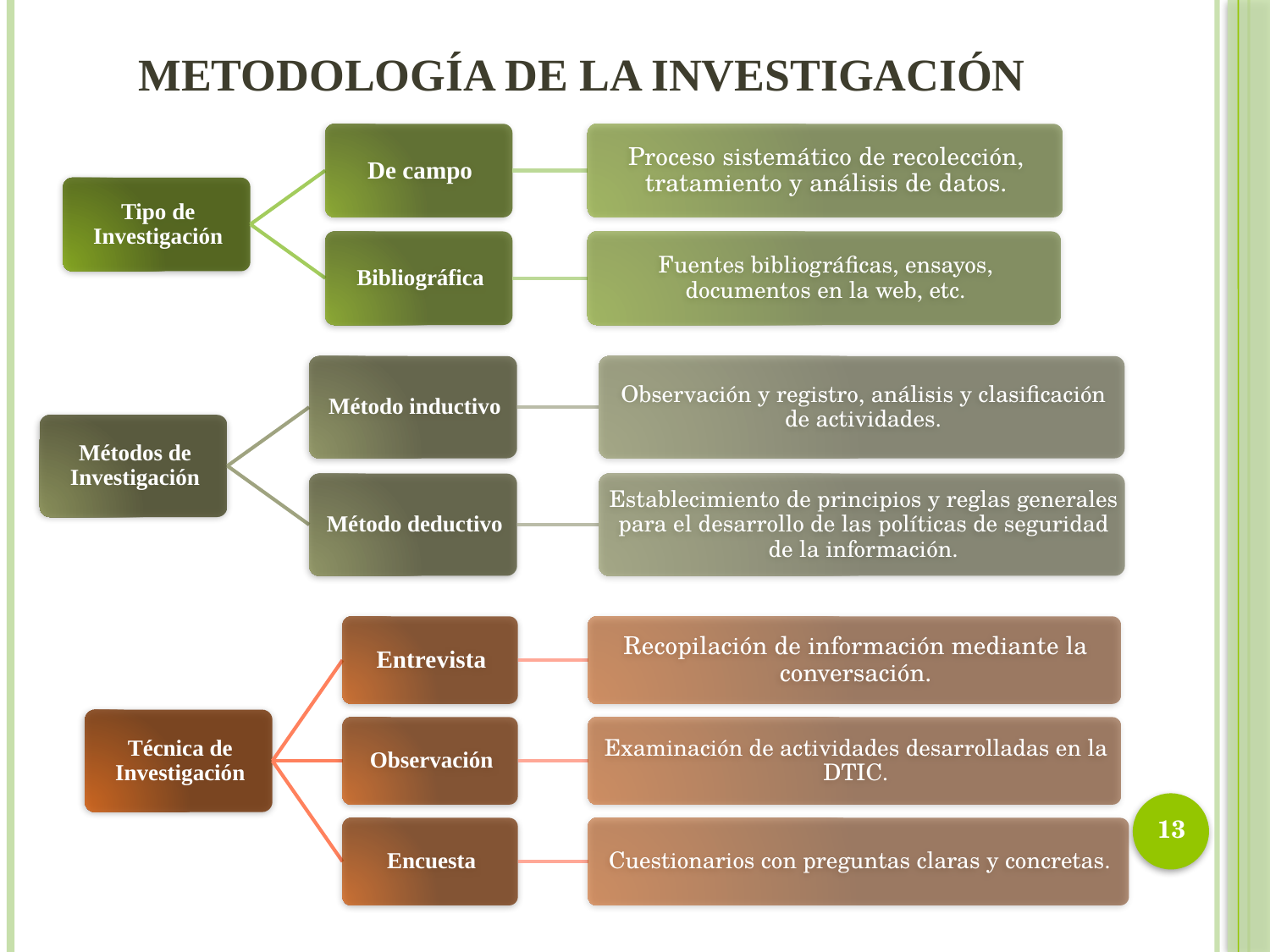

# METODOLOGÍA DE LA INVESTIGACIÓN
Tipo de Investigación

De campo

Proceso sistemático de recolección, tratamiento y análisis de datos.

Bibliográfica

Fuentes bibliográficas, ensayos, documentos en la web, etc.
Métodos de Investigación

Método inductivo

Observación y registro, análisis y clasificación de actividades.

Método deductivo

Establecimiento de principios y reglas generales para el desarrollo de las políticas de seguridad de la información.
Técnica de Investigación

Entrevista

Recopilación de información mediante la conversación.

Observación

Examinación de actividades desarrolladas en la DTIC.

Encuesta

Cuestionarios con preguntas claras y concretas.
13